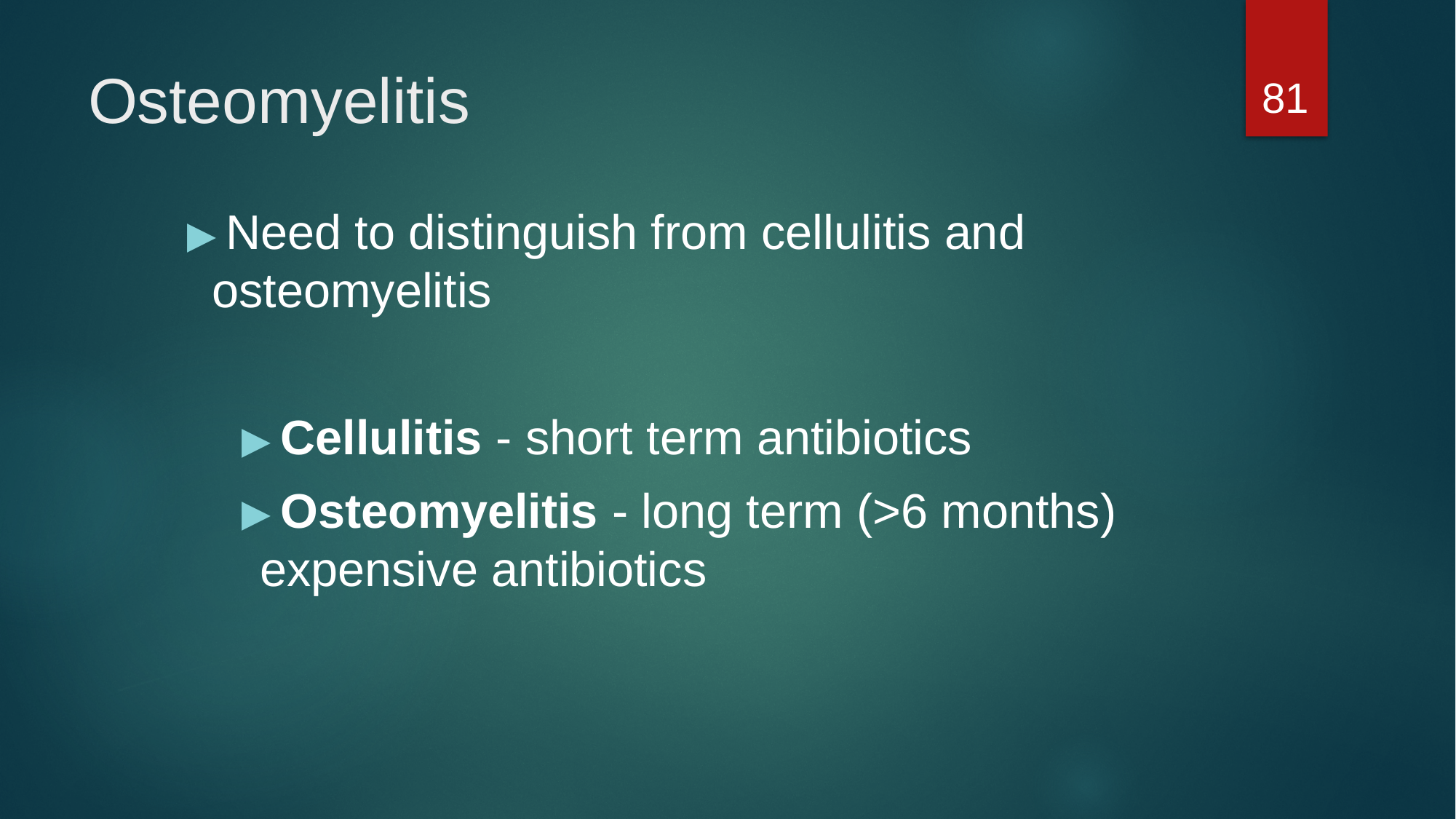

81
# Osteomyelitis
Need to distinguish from cellulitis and osteomyelitis

Cellulitis - short term antibiotics
Osteomyelitis - long term (>6 months) expensive antibiotics